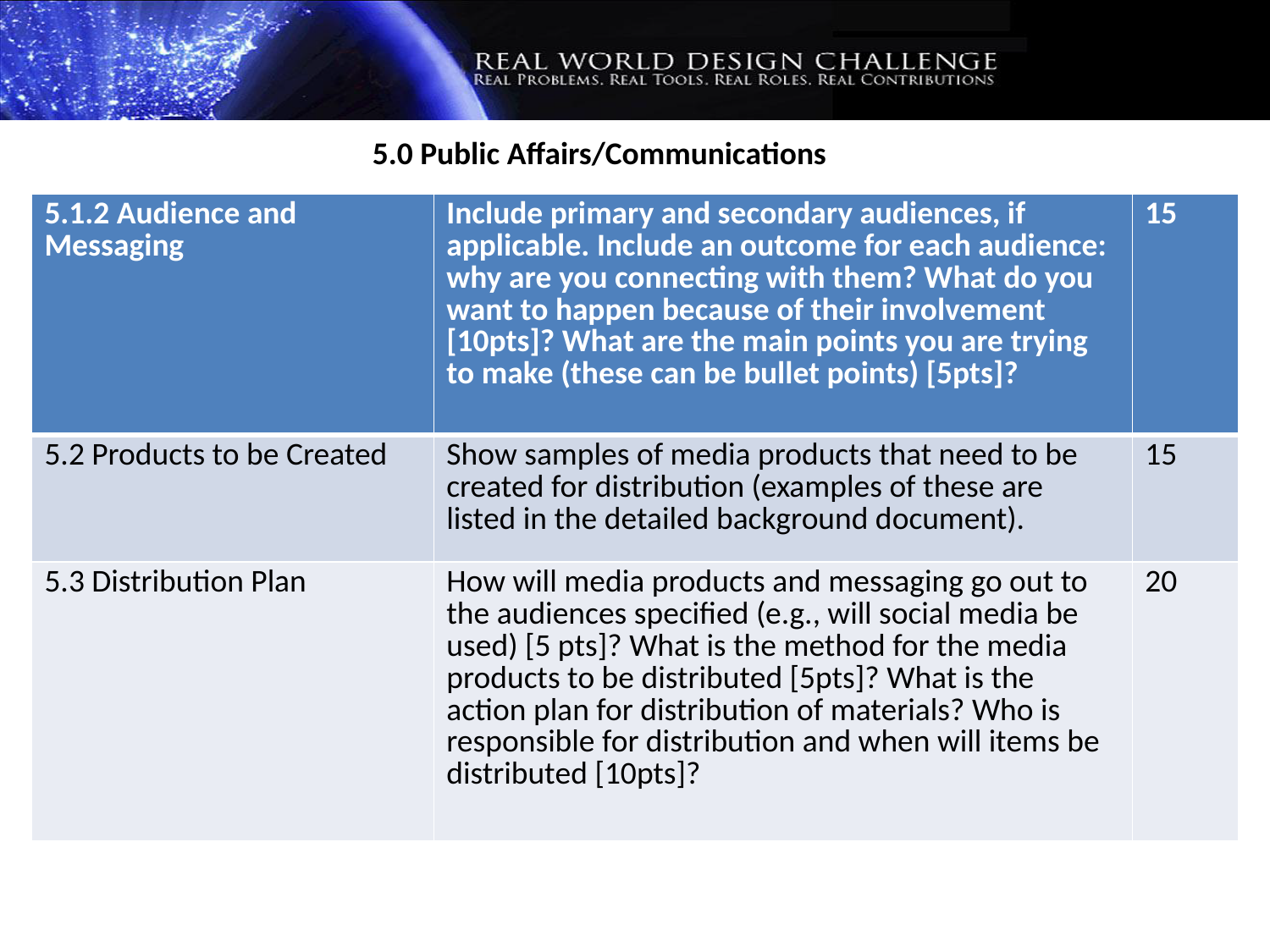

5.0 Public Affairs/Communications

| 5.1.2 Audience and Messaging | Include primary and secondary audiences, if applicable. Include an outcome for each audience: why are you connecting with them? What do you want to happen because of their involvement [10pts]? What are the main points you are trying to make (these can be bullet points) [5pts]? | 15 |
| --- | --- | --- |
| 5.2 Products to be Created | Show samples of media products that need to be created for distribution (examples of these are listed in the detailed background document). | 15 |
| 5.3 Distribution Plan | How will media products and messaging go out to the audiences specified (e.g., will social media be used) [5 pts]? What is the method for the media products to be distributed [5pts]? What is the action plan for distribution of materials? Who is responsible for distribution and when will items be distributed [10pts]? | 20 |